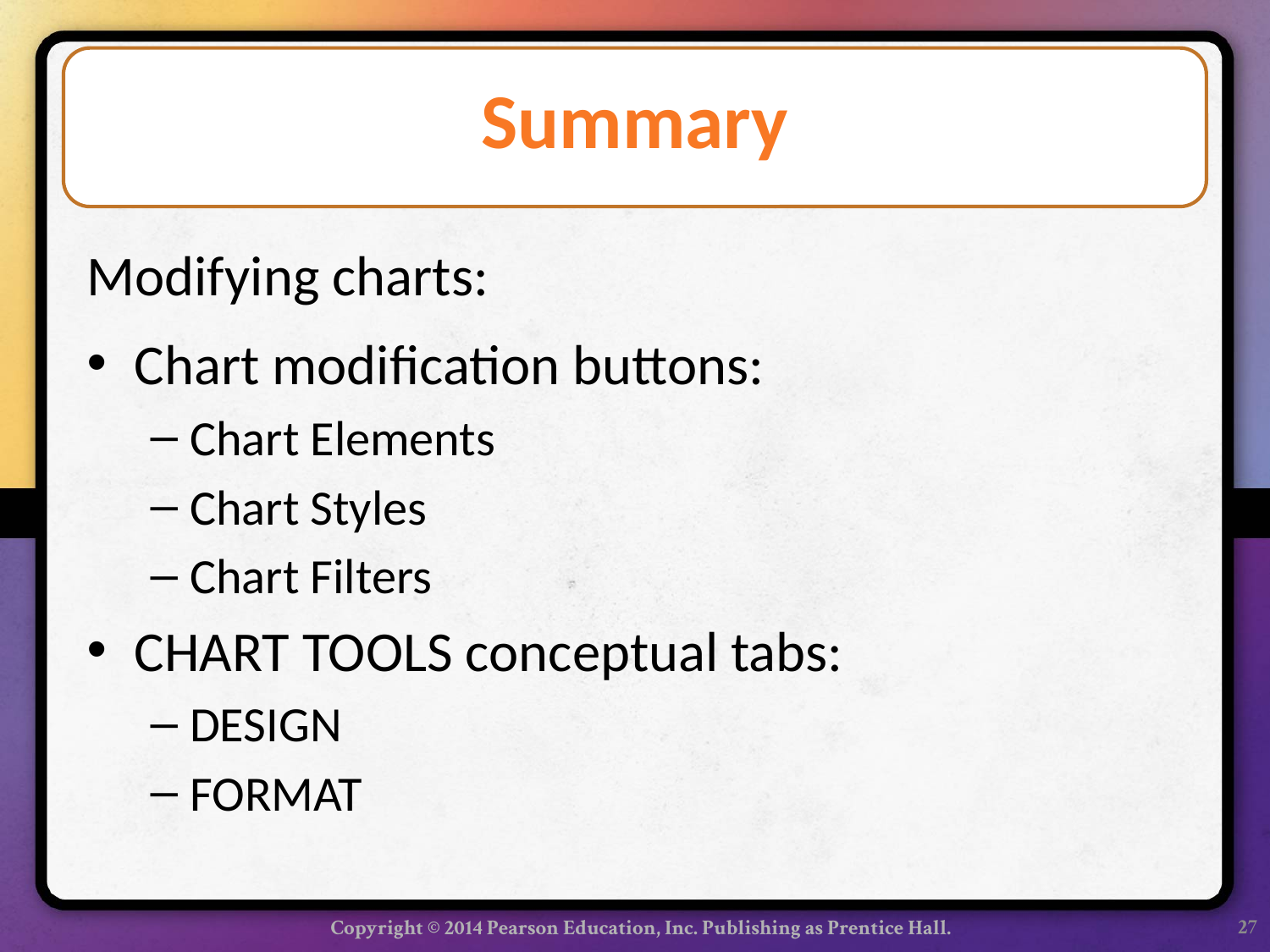

# Summary
Modifying charts:
Chart modification buttons:
Chart Elements
Chart Styles
Chart Filters
CHART TOOLS conceptual tabs:
DESIGN
FORMAT
Copyright © 2014 Pearson Education, Inc. Publishing as Prentice Hall.
27